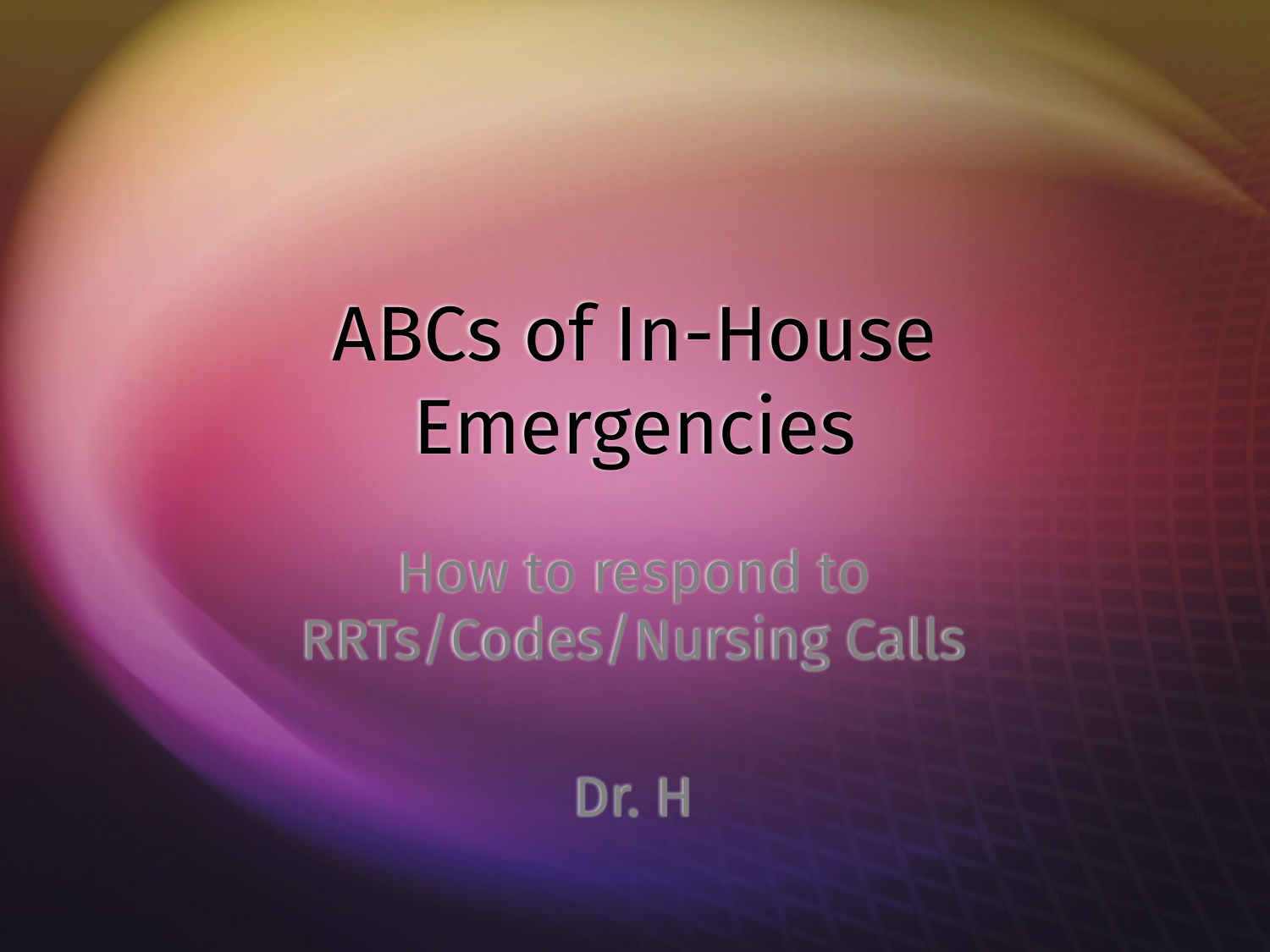

# ABCs of In-House Emergencies
How to respond to RRTs/Codes/Nursing Calls

Dr. H